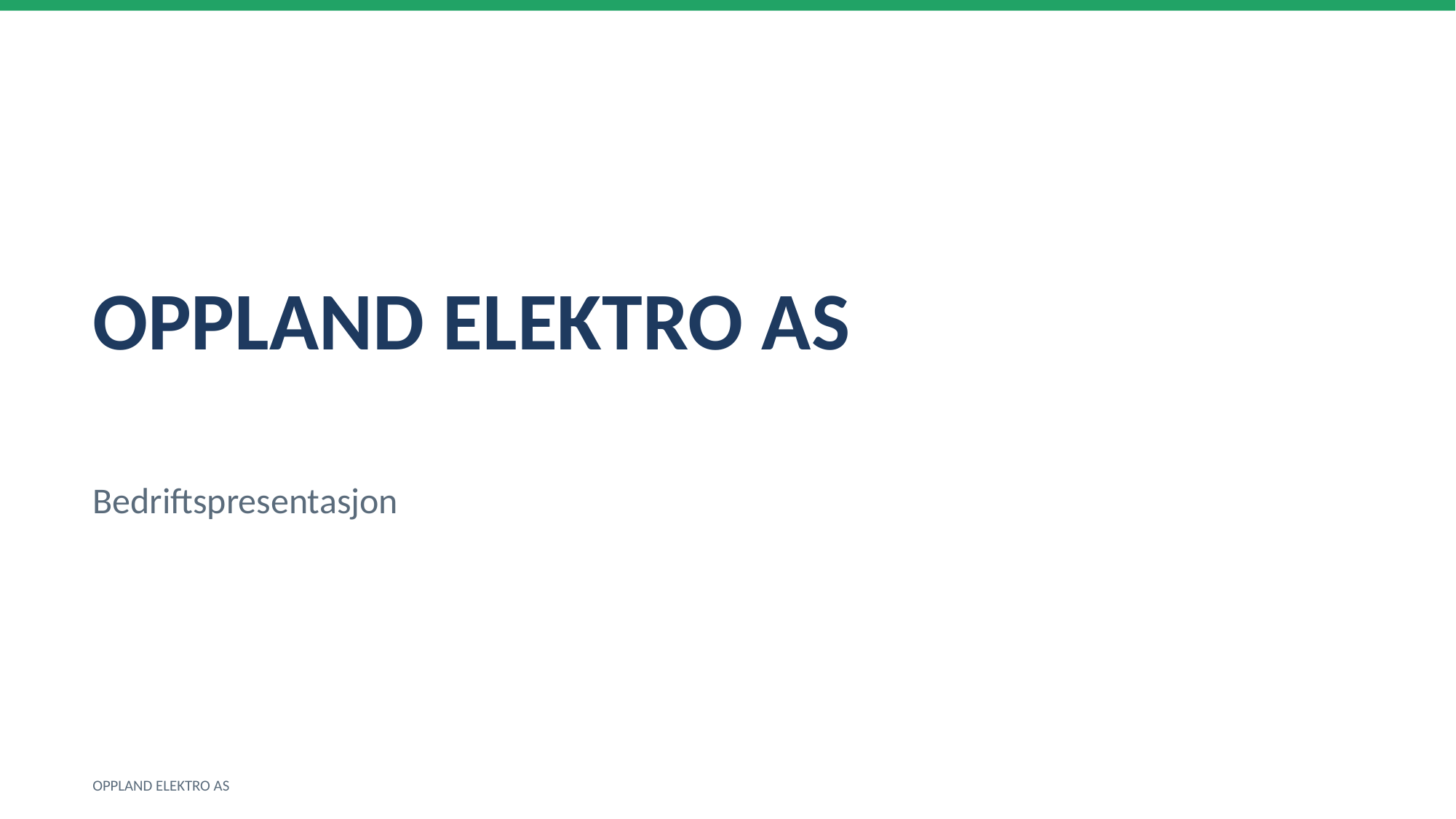

OPPLAND ELEKTRO AS
Bedriftspresentasjon
OPPLAND ELEKTRO AS